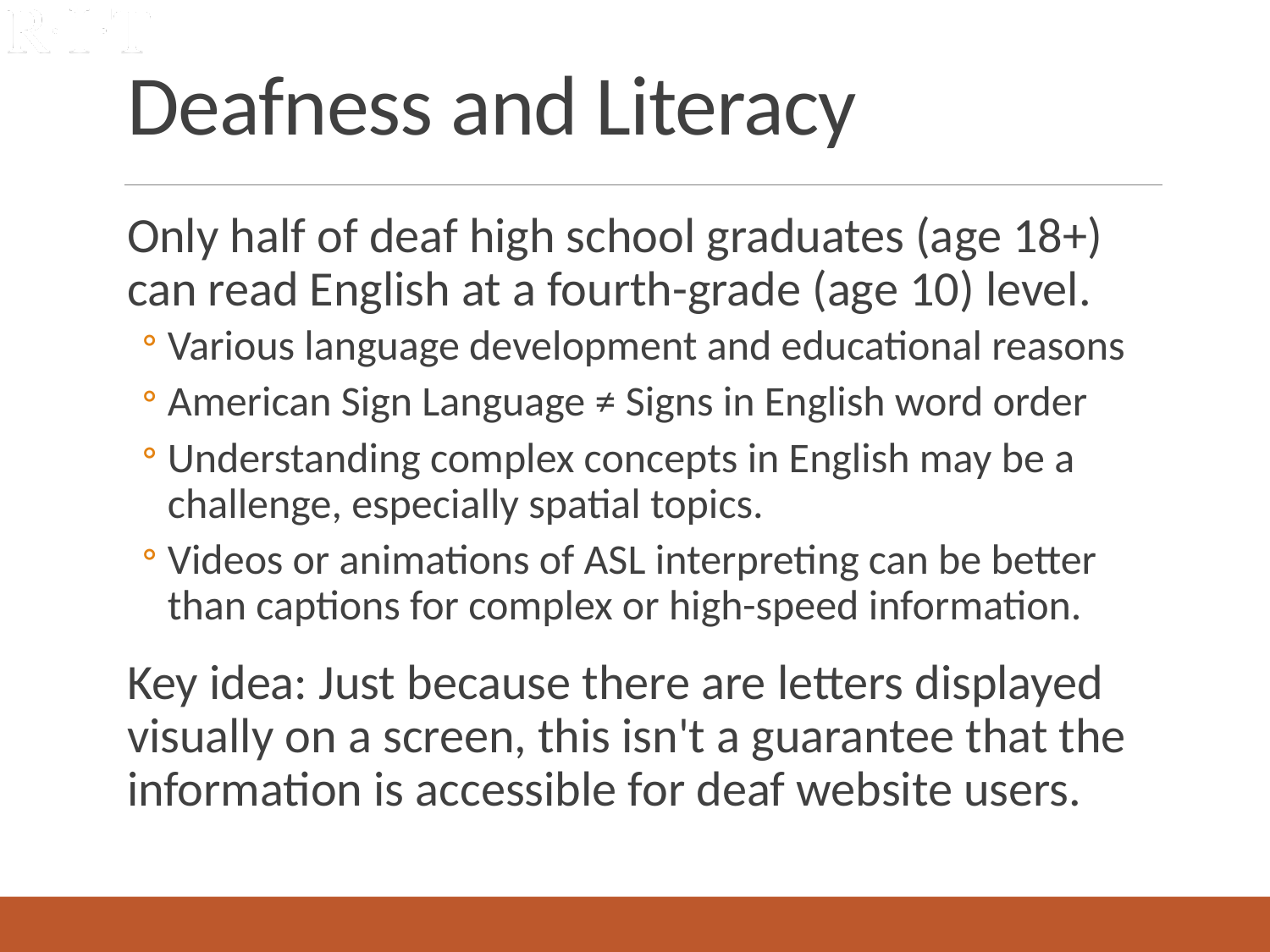

# Deafness and Literacy
Only half of deaf high school graduates (age 18+) can read English at a fourth-grade (age 10) level.
Various language development and educational reasons
American Sign Language ≠ Signs in English word order
Understanding complex concepts in English may be a challenge, especially spatial topics.
Videos or animations of ASL interpreting can be better than captions for complex or high-speed information.
Key idea: Just because there are letters displayed visually on a screen, this isn't a guarantee that the information is accessible for deaf website users.